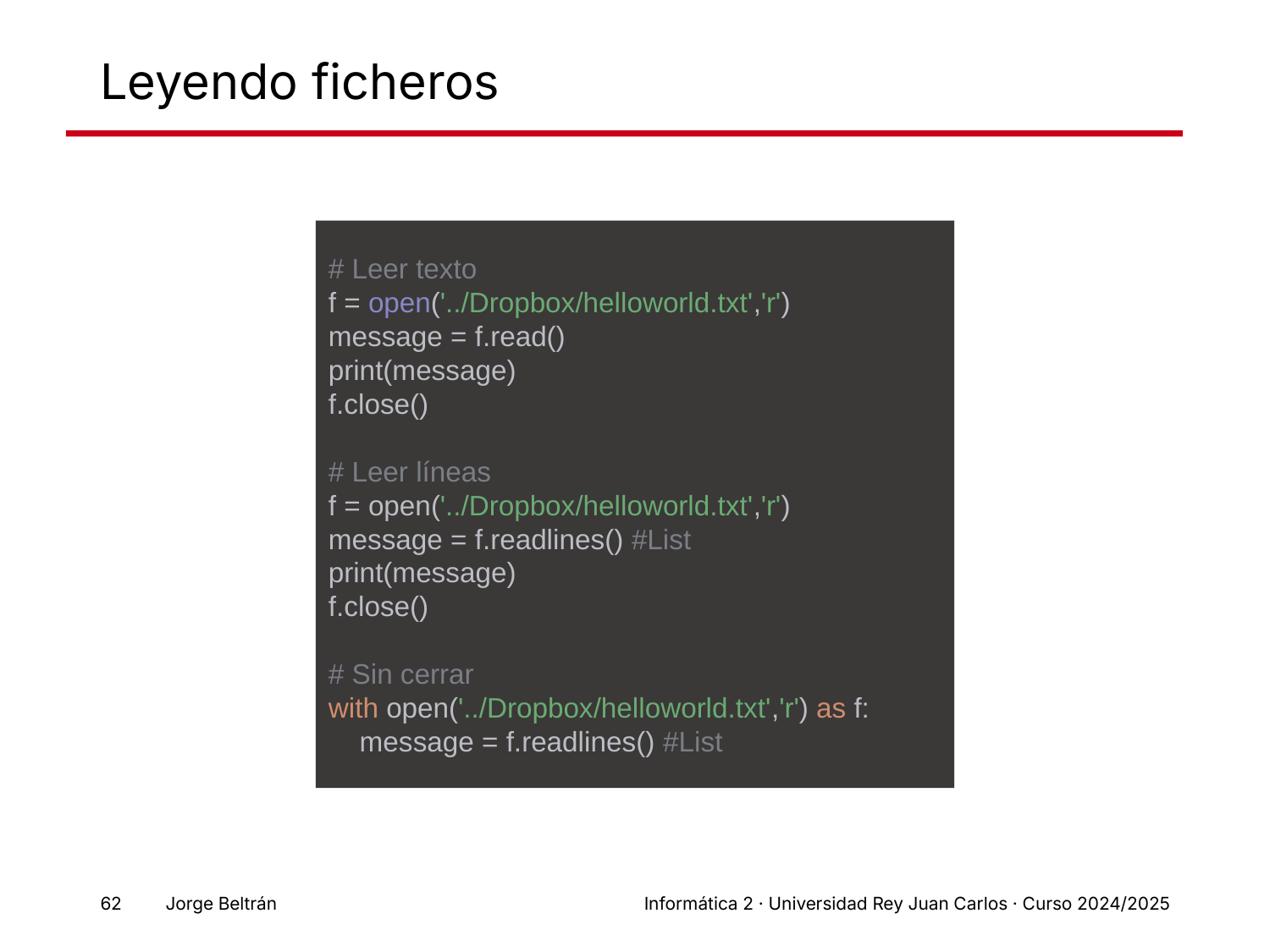

# Leyendo ficheros
# Leer texto f = open('../Dropbox/helloworld.txt','r') message = f.read() print(message) f.close() # Leer líneas f = open('../Dropbox/helloworld.txt','r') message = f.readlines() #List print(message) f.close() # Sin cerrar with open('../Dropbox/helloworld.txt','r') as f: message = f.readlines() #List